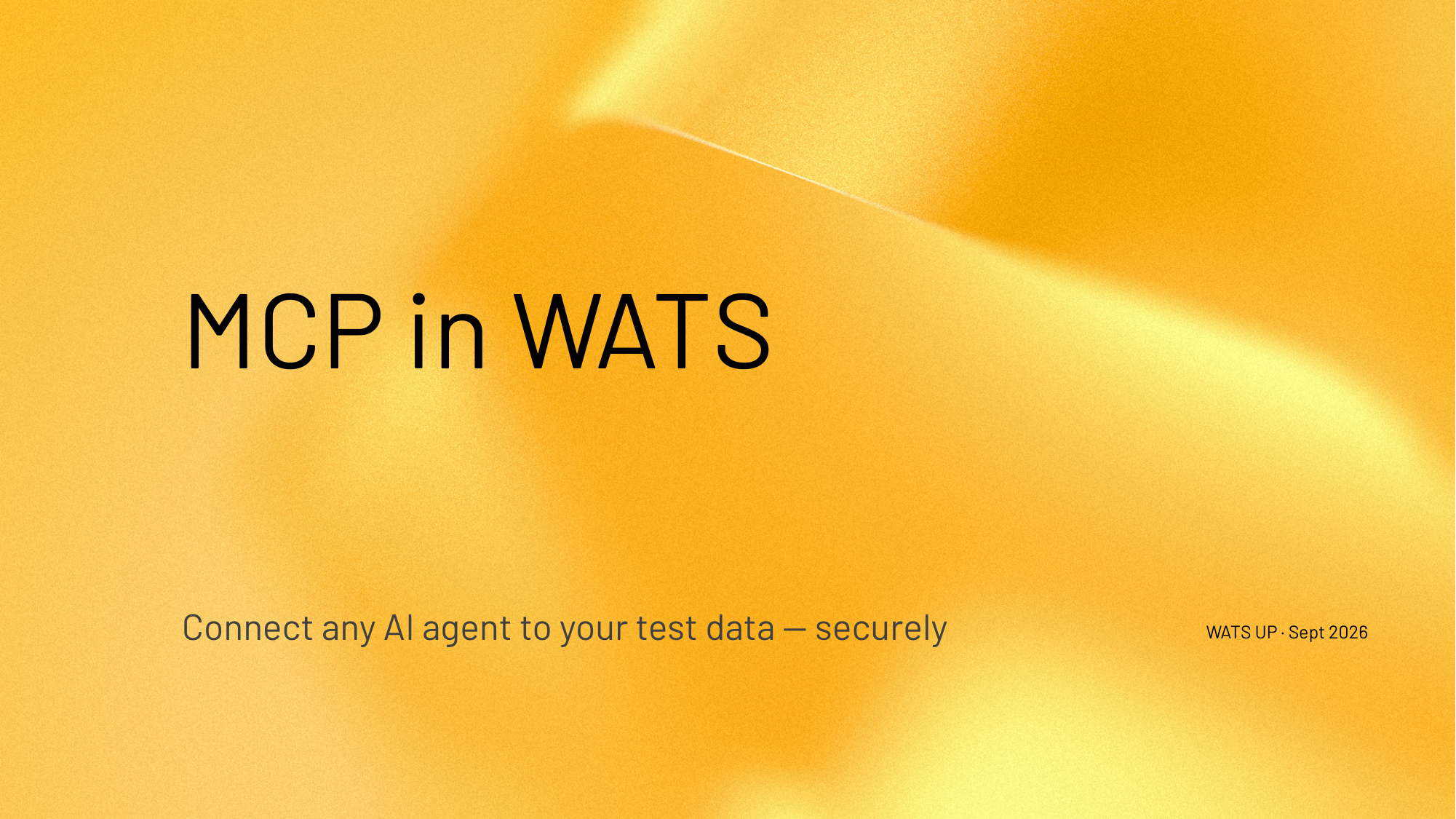

# MCP in WATS
Connect any AI agent to your test data — securely
WATS UP · Sept 2026